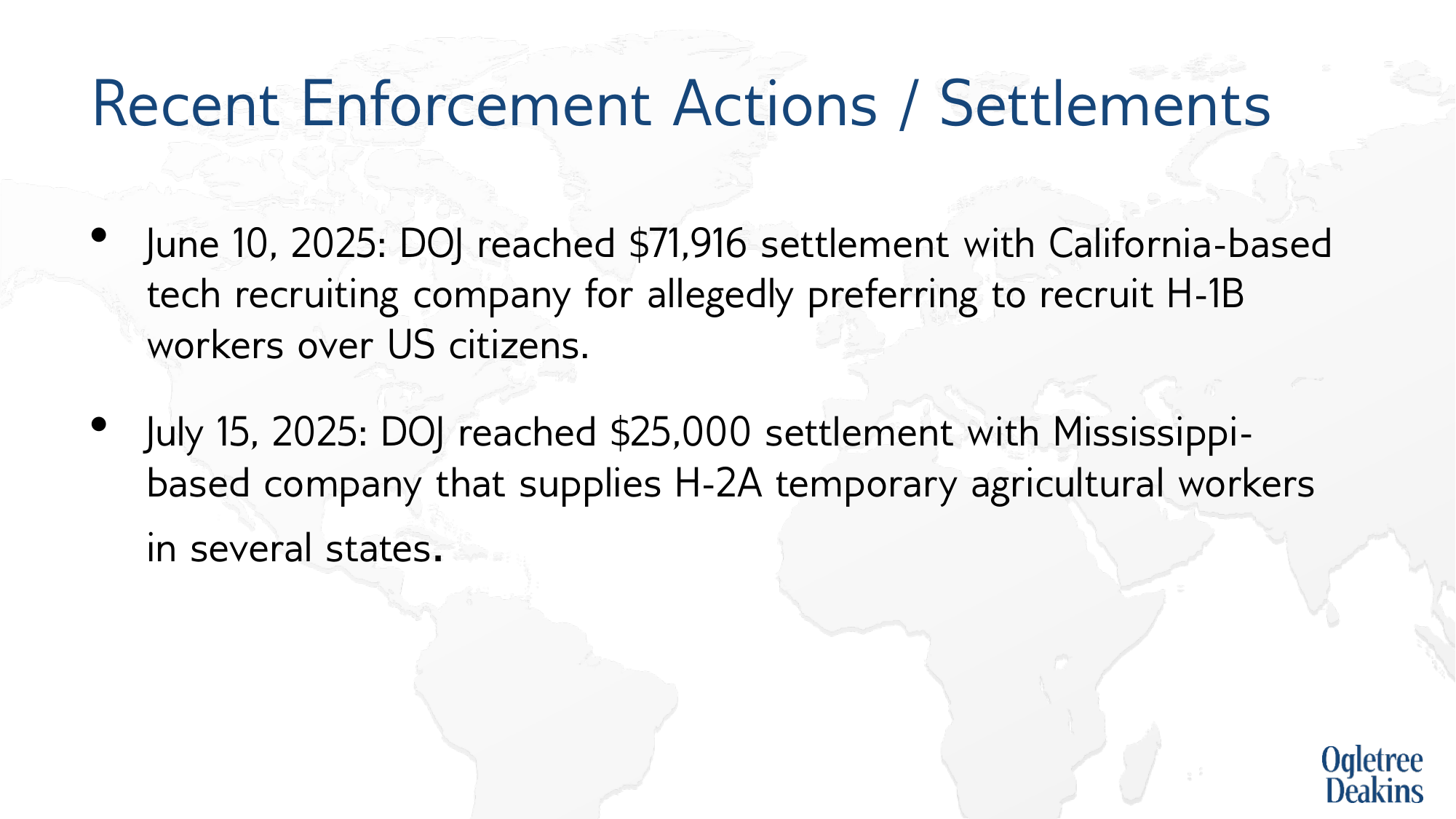

# Recent Enforcement Actions / Settlements
June 10, 2025: DOJ reached $71,916 settlement with California-based tech recruiting company for allegedly preferring to recruit H-1B workers over US citizens.
July 15, 2025: DOJ reached $25,000 settlement with Mississippi-based company that supplies H-2A temporary agricultural workers in several states.